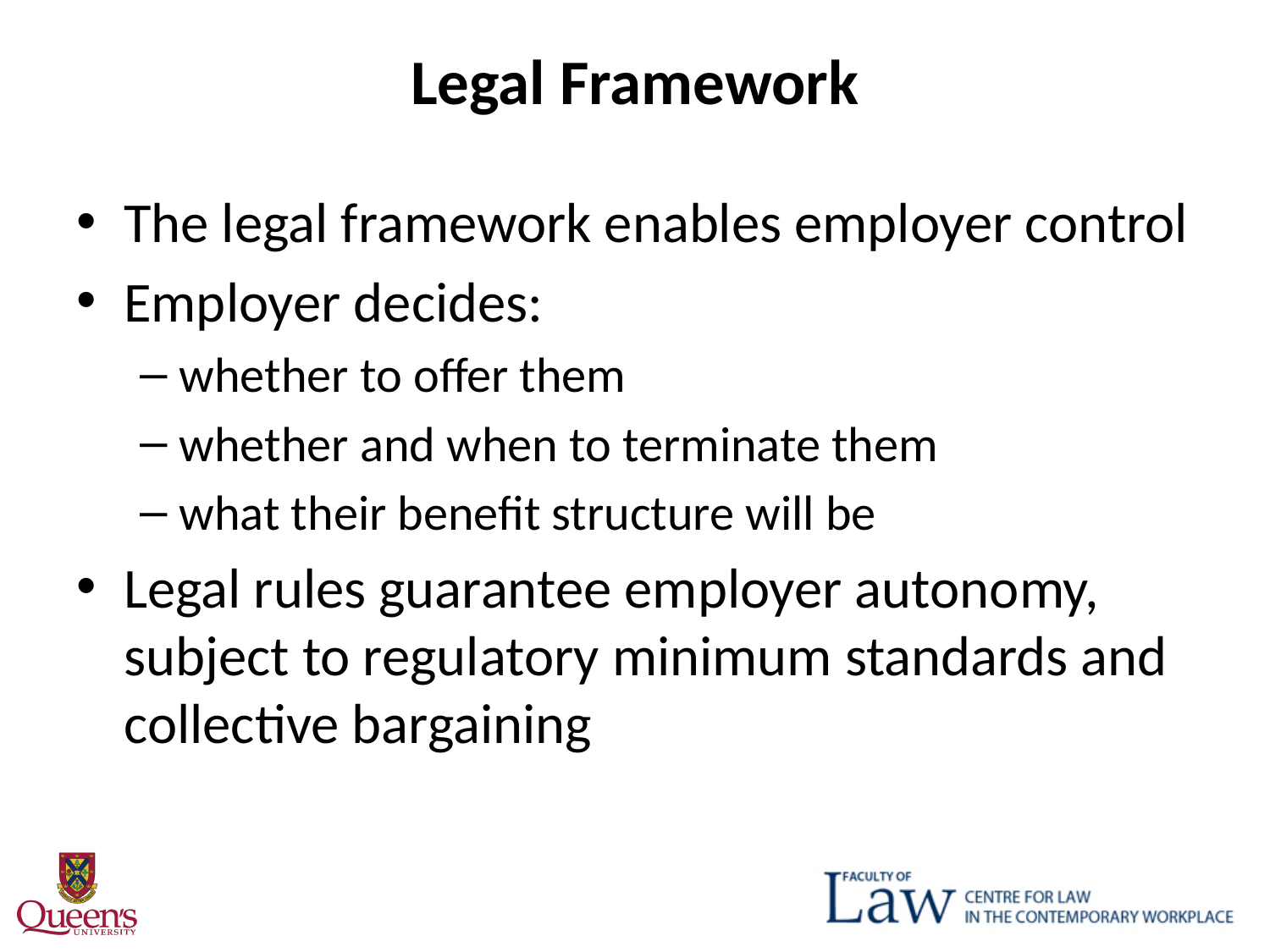

# Legal Framework
The legal framework enables employer control
Employer decides:
whether to offer them
whether and when to terminate them
what their benefit structure will be
Legal rules guarantee employer autonomy, subject to regulatory minimum standards and collective bargaining